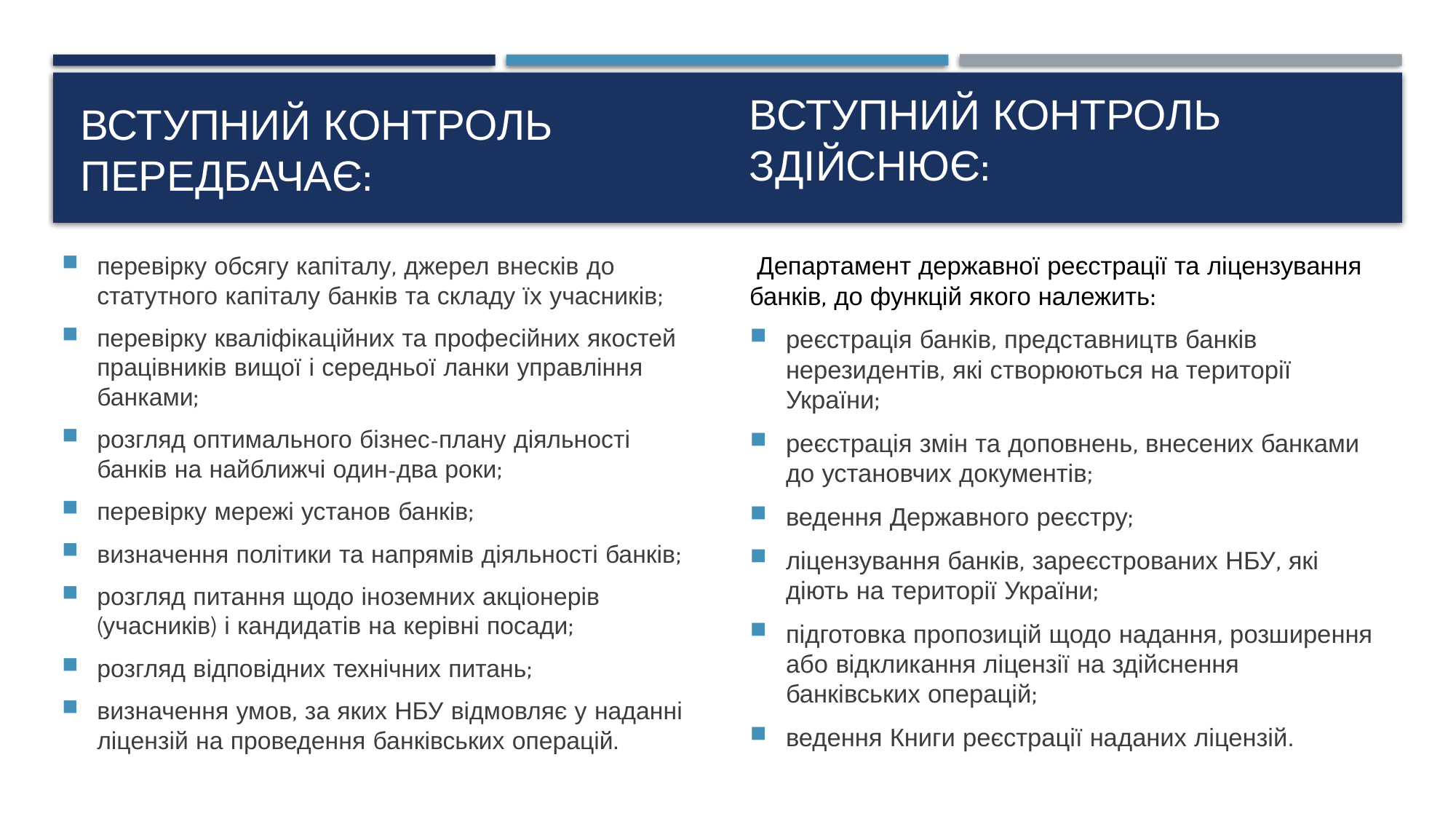

ВСТУПНИЙ КОНТРОЛЬ ЗДІЙСНЮЄ:
# Вступний контроль передбачає:
перевірку обсягу капіталу, джерел внесків до статутного капіталу банків та складу їх учасників;
перевірку кваліфікаційних та професійних якостей працівників вищої і середньої ланки управління банками;
розгляд оптимального бізнес-плану діяльності банків на найближчі один-два роки;
перевірку мережі установ банків;
визначення політики та напрямів діяльності банків;
розгляд питання щодо іноземних акціонерів (учасників) і кандидатів на керівні посади;
розгляд відповідних технічних питань;
визначення умов, за яких НБУ відмовляє у наданні ліцензій на проведення банківських операцій.

 Департамент державної реєстрації та ліцензування
банків, до функцій якого належить:
реєстрація банків, представництв банків нерезидентів, які створюються на території України;
реєстрація змін та доповнень, внесених банками до установчих документів;
ведення Державного реєстру;
ліцензування банків, зареєстрованих НБУ, які діють на території України;
підготовка пропозицій щодо надання, розширення або відкликання ліцензії на здійснення банківських операцій;
ведення Книги реєстрації наданих ліцензій.